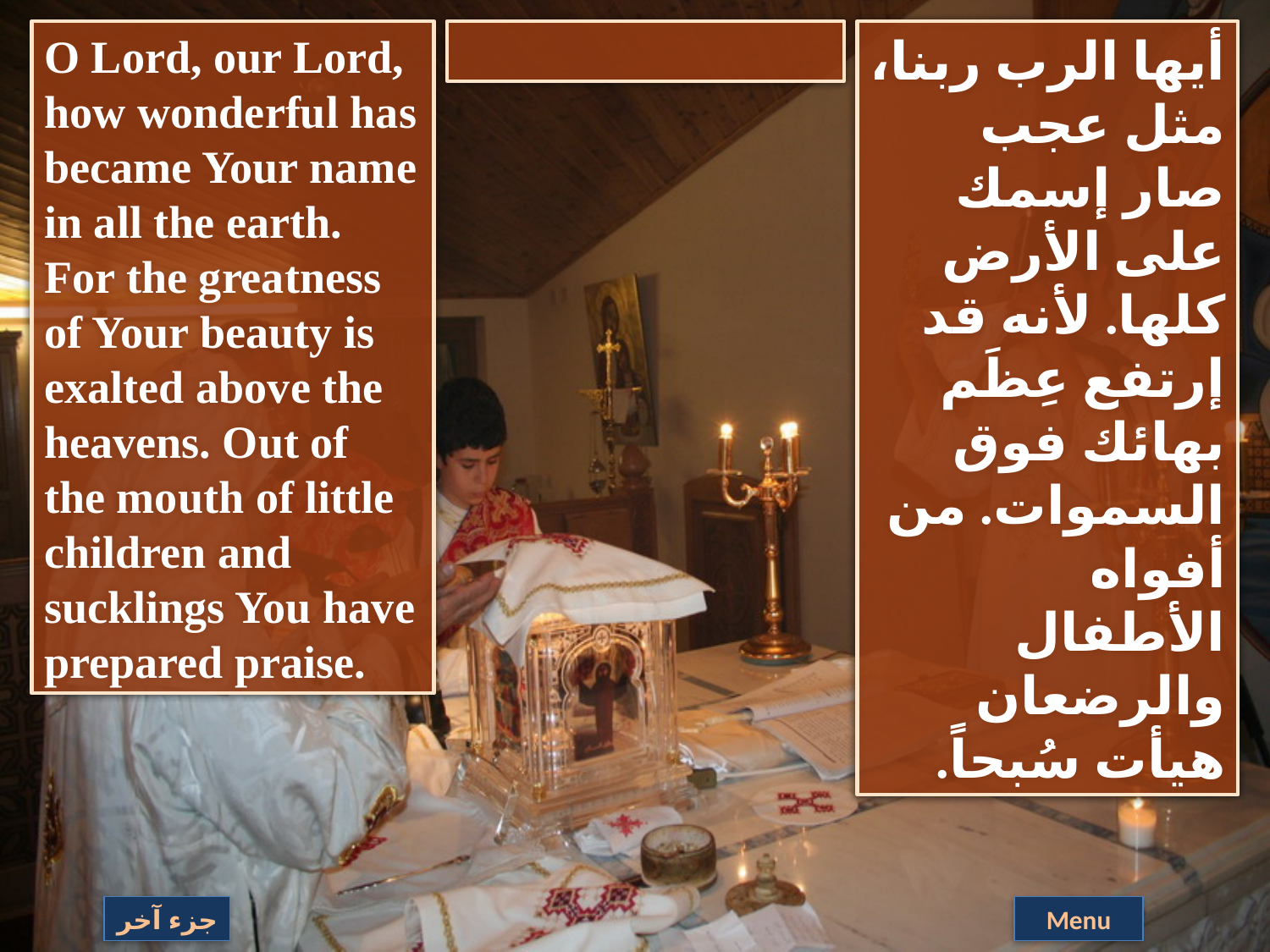

O Lord, our Lord, how wonderful has became Your name in all the earth. For the greatness of Your beauty is exalted above the heavens. Out of the mouth of little children and sucklings You have prepared praise.

أيها الرب ربنا، مثل عجب صار إسمك على الأرض كلها. لأنه قد إرتفع عِظَم بهائك فوق السموات. من أفواه الأطفال والرضعان هيأت سُبحاً.
جزء آخر
Menu